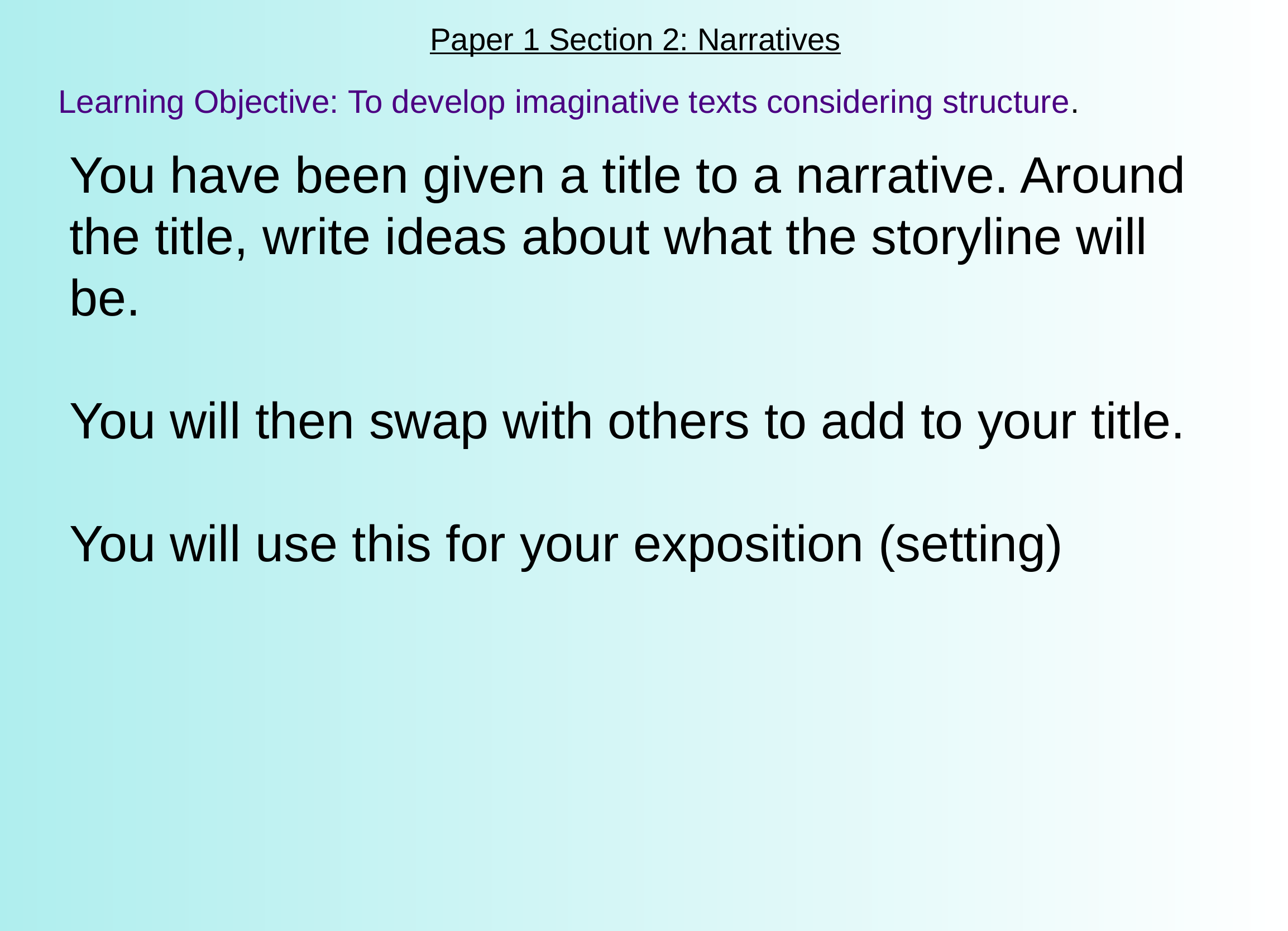

Paper 1 Section 2: Narratives
Learning Objective: To develop imaginative texts considering structure.
You have been given a title to a narrative. Around the title, write ideas about what the storyline will be.

You will then swap with others to add to your title.

You will use this for your exposition (setting)